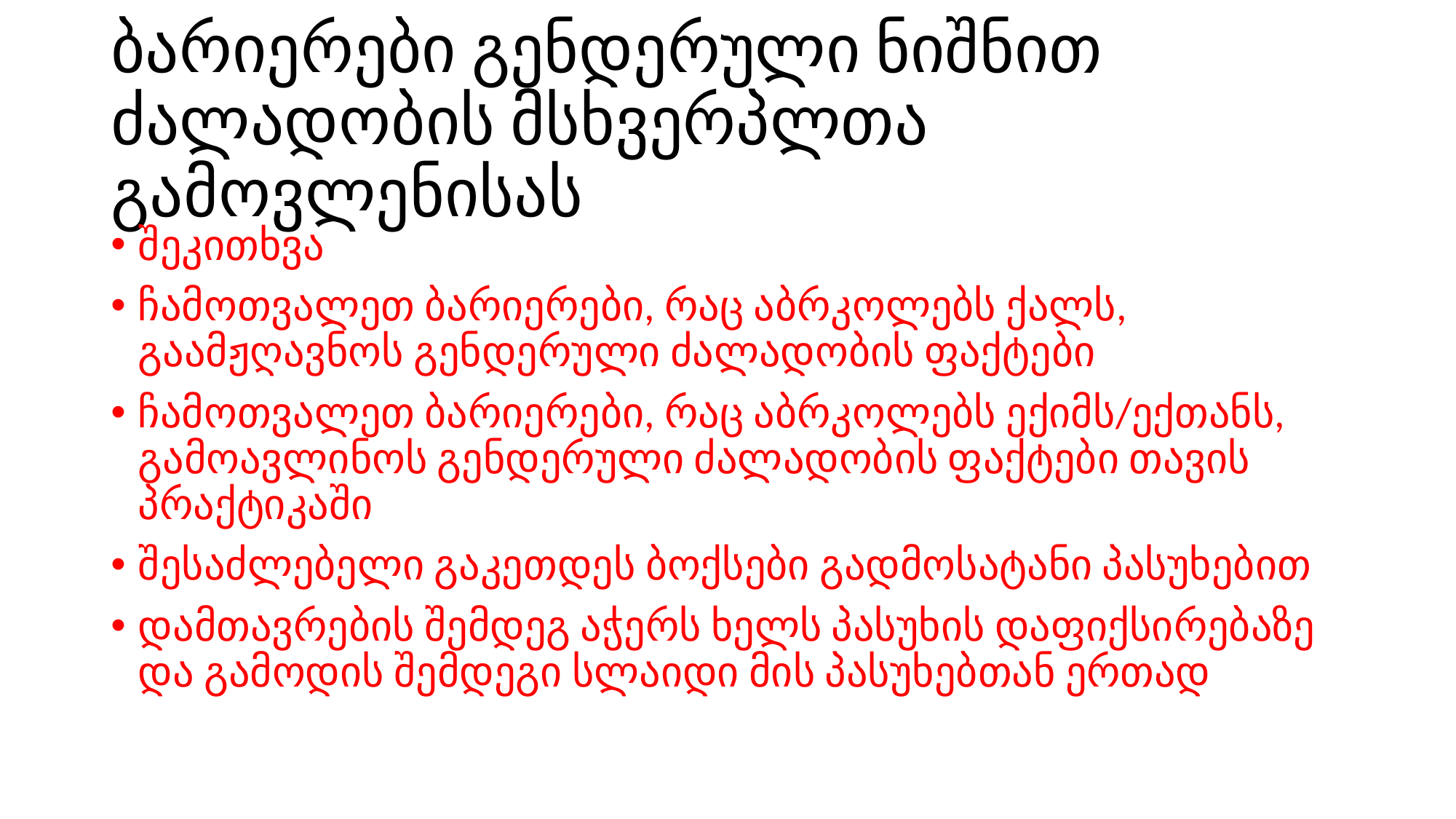

# ბარიერები გენდერული ნიშნით ძალადობის მსხვერპლთა გამოვლენისას
შეკითხვა
ჩამოთვალეთ ბარიერები, რაც აბრკოლებს ქალს, გაამჟღავნოს გენდერული ძალადობის ფაქტები
ჩამოთვალეთ ბარიერები, რაც აბრკოლებს ექიმს/ექთანს, გამოავლინოს გენდერული ძალადობის ფაქტები თავის პრაქტიკაში
შესაძლებელი გაკეთდეს ბოქსები გადმოსატანი პასუხებით
დამთავრების შემდეგ აჭერს ხელს პასუხის დაფიქსირებაზე და გამოდის შემდეგი სლაიდი მის პასუხებთან ერთად